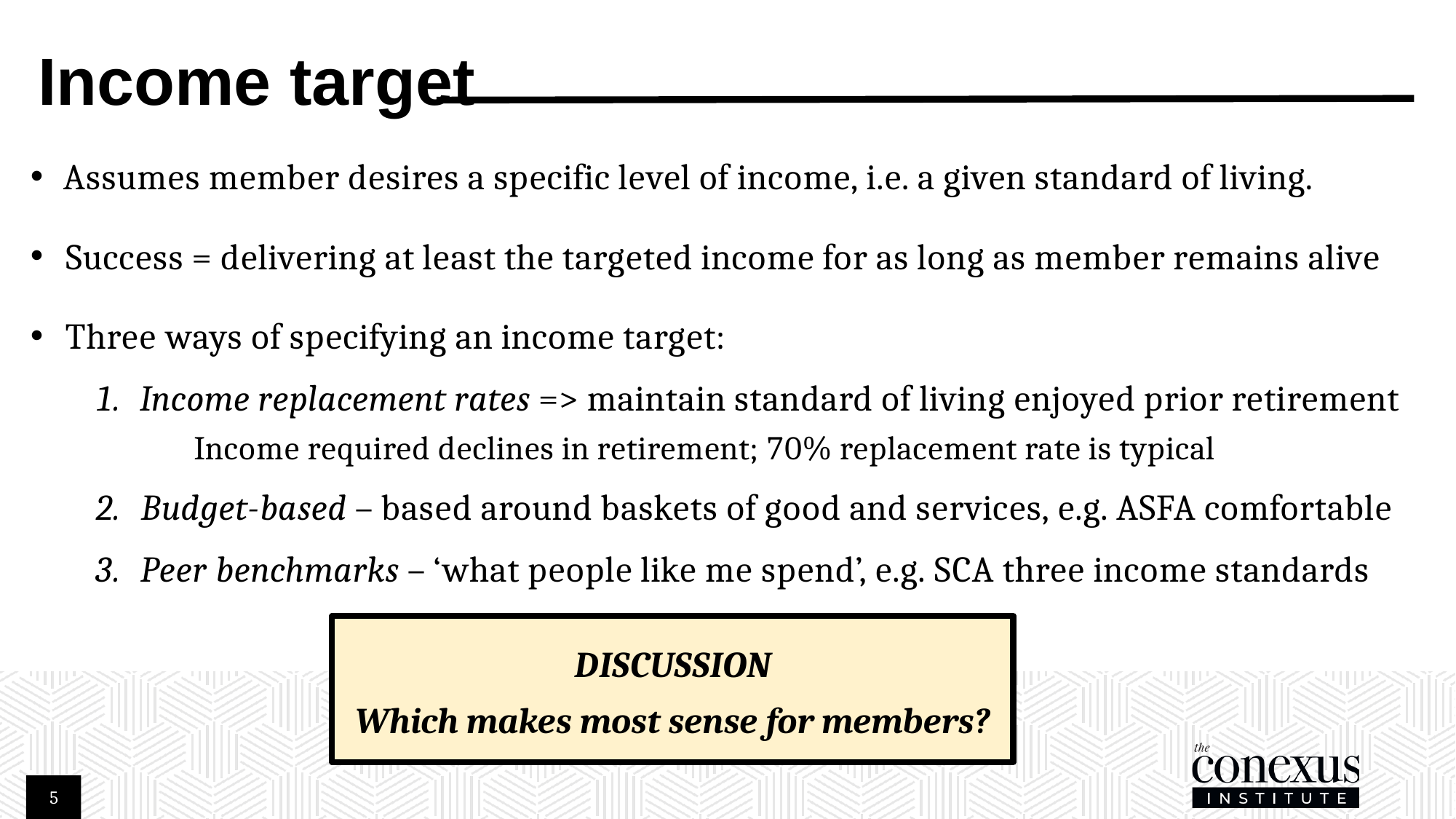

# Income target
Assumes member desires a specific level of income, i.e. a given standard of living.
Success = delivering at least the targeted income for as long as member remains alive
Three ways of specifying an income target:
Income replacement rates => maintain standard of living enjoyed prior retirement
Income required declines in retirement; 70% replacement rate is typical
Budget-based – based around baskets of good and services, e.g. ASFA comfortable
Peer benchmarks – ‘what people like me spend’, e.g. SCA three income standards
DISCUSSION
Which makes most sense for members?
5